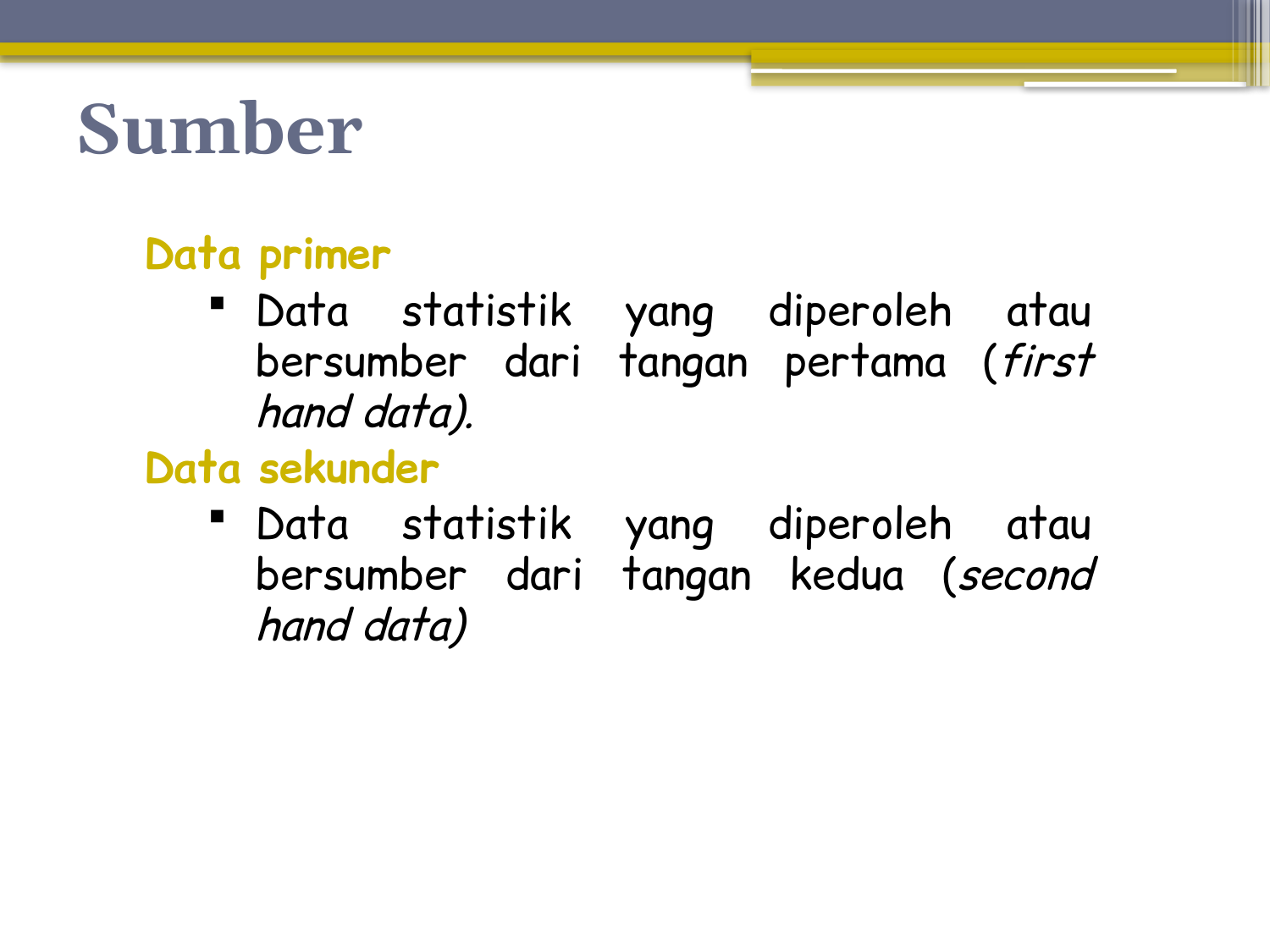

# Sumber
Data primer
Data statistik yang diperoleh atau bersumber dari tangan pertama (first hand data).
Data sekunder
Data statistik yang diperoleh atau bersumber dari tangan kedua (second hand data)